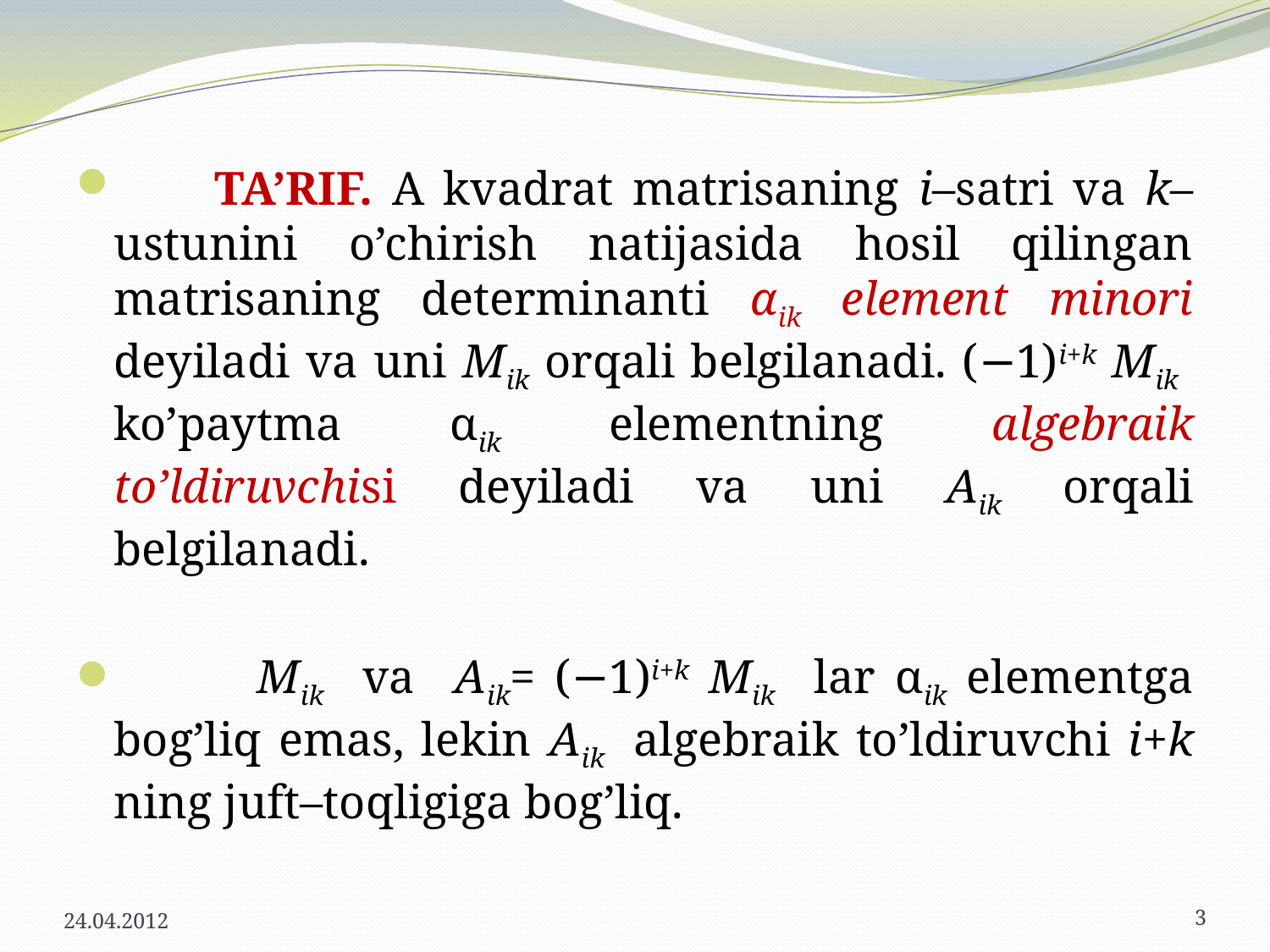

TA’RIF. A kvadrat matrisaning i–satri va k–ustunini o’chirish natijasida hosil qilingan matrisaning determinanti αik element minori deyiladi va uni Mik orqali belgilanadi. (−1)i+k Mik  ko’paytma αik elementning algebraik to’ldiruvchisi deyiladi va uni Aik orqali belgilanadi.

       Mik  va  Aik= (−1)i+k Mik  lar αik elementga bog’liq emas, lekin Aik  algebraik to’ldiruvchi i+k ning juft–toqligiga bog’liq.

24.04.2012
3